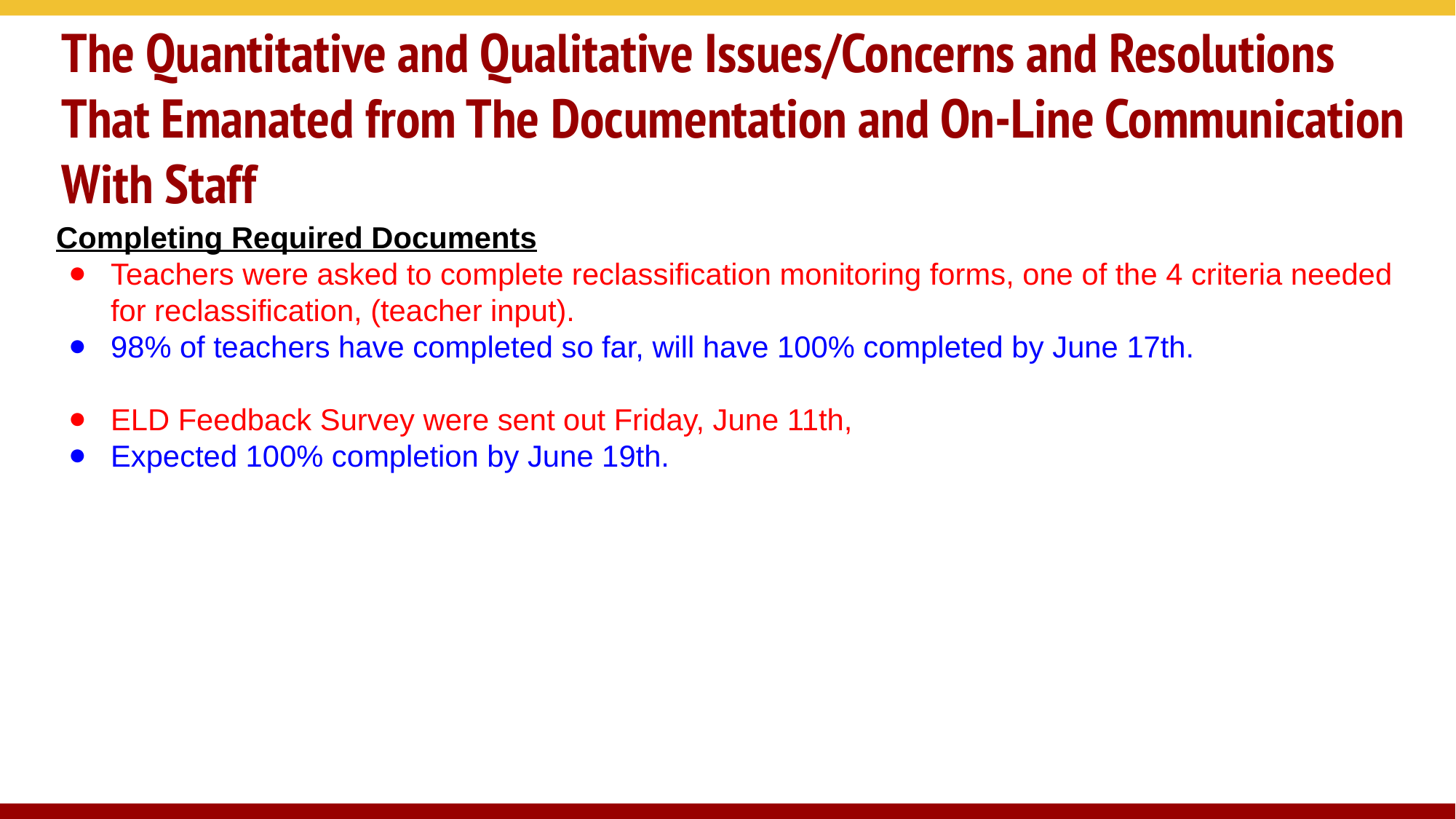

# The Quantitative and Qualitative Issues/Concerns and Resolutions That Emanated from The Documentation and On-Line Communication With Staff

Completing Required Documents
Teachers were asked to complete reclassification monitoring forms, one of the 4 criteria needed for reclassification, (teacher input).
98% of teachers have completed so far, will have 100% completed by June 17th.

ELD Feedback Survey were sent out Friday, June 11th,
Expected 100% completion by June 19th.